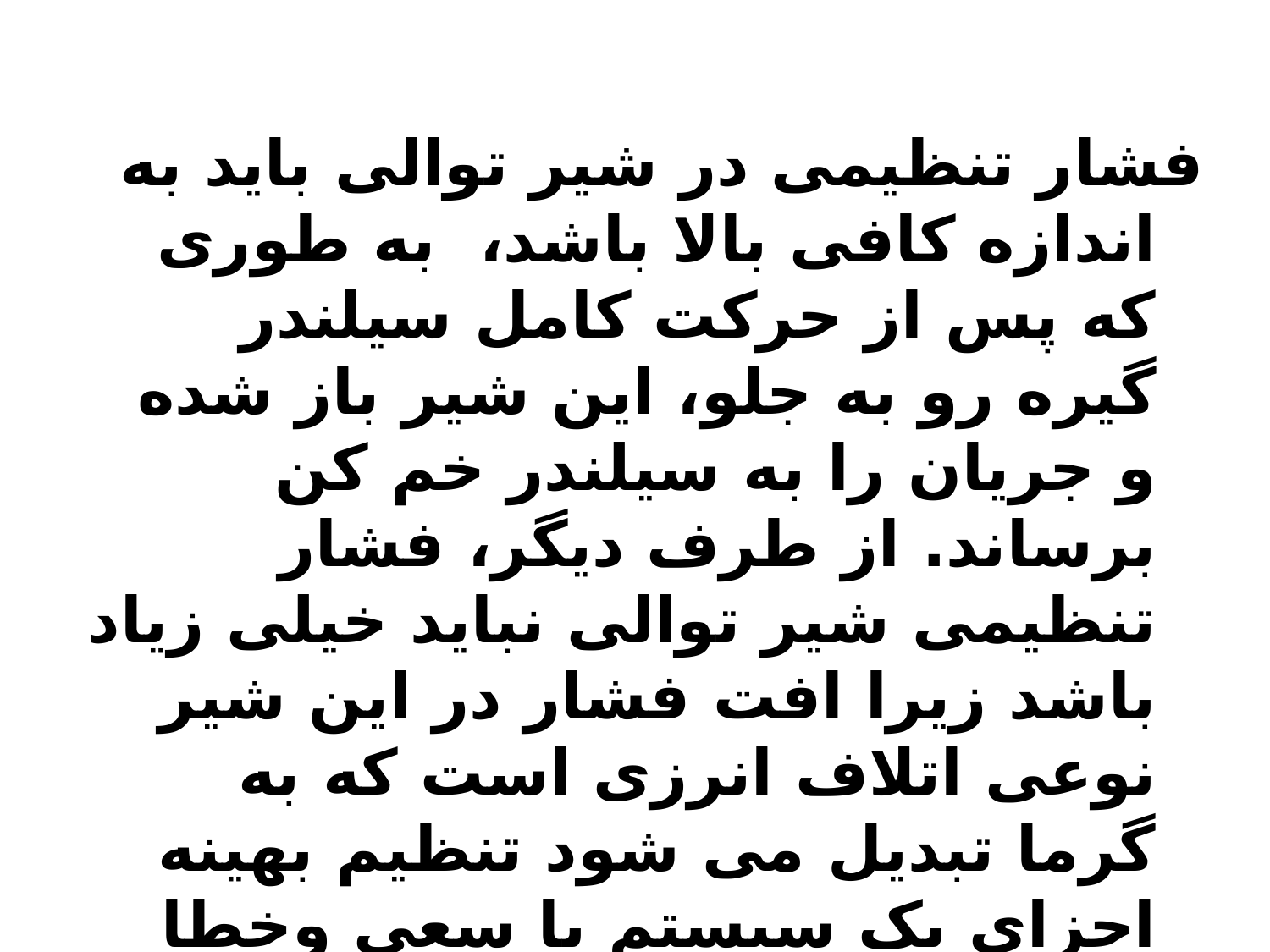

فشار تنظیمی در شیر توالی باید به اندازه کافی بالا باشد،  به طوری که پس از حرکت کامل سیلندر گیره رو به جلو، این شیر باز شده و جریان را به سیلندر خم کن برساند. از طرف دیگر، فشار تنظیمی شیر توالی نباید خیلی زیاد باشد زیرا افت فشار در این شیر نوعی اتلاف انرزی است که به گرما تبدیل می شود تنظیم بهینه اجزای یک سیستم با سعی وخطا مشخص می گردد.